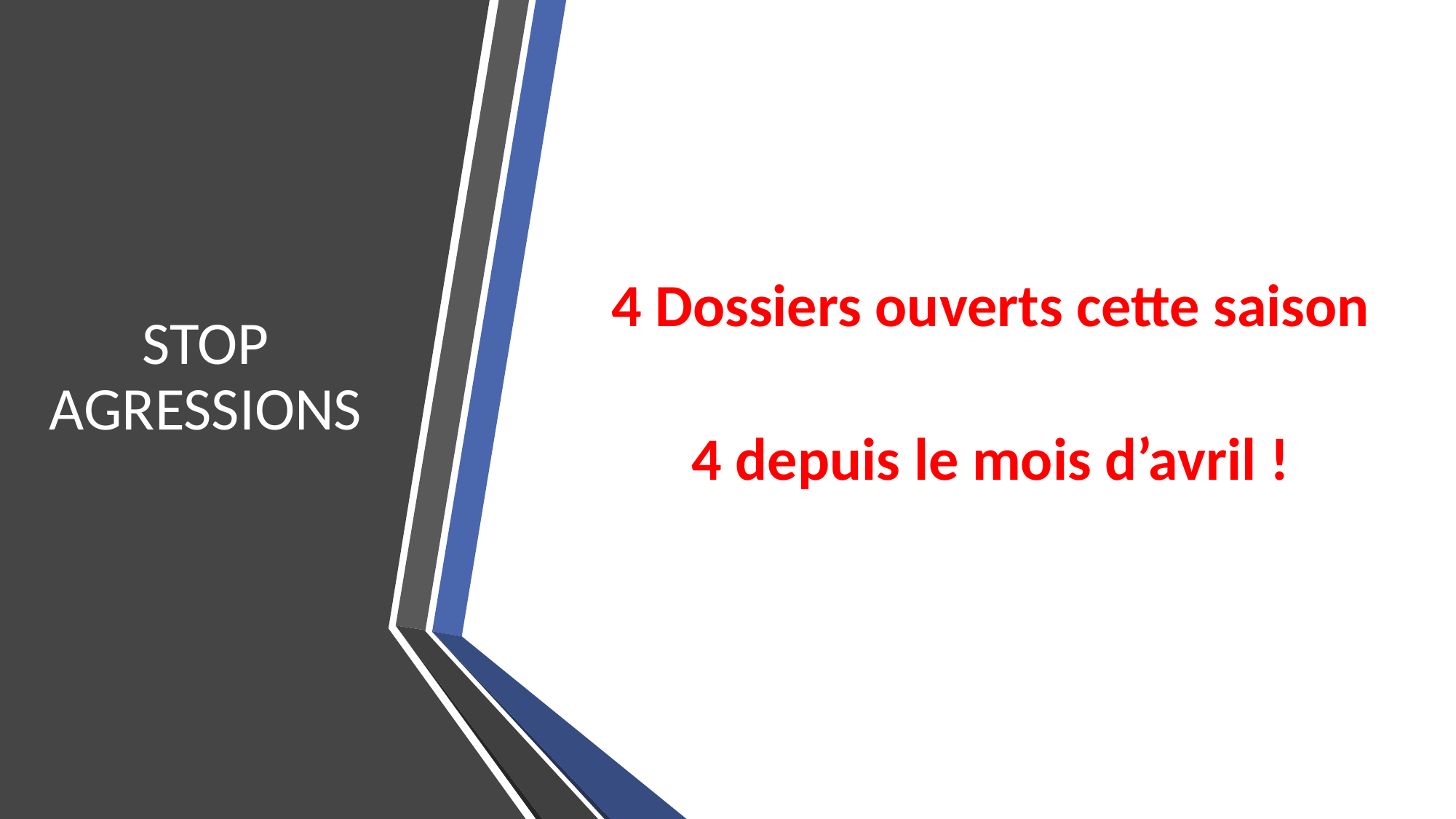

# STOP AGRESSIONS
4 Dossiers ouverts cette saison

4 depuis le mois d’avril !